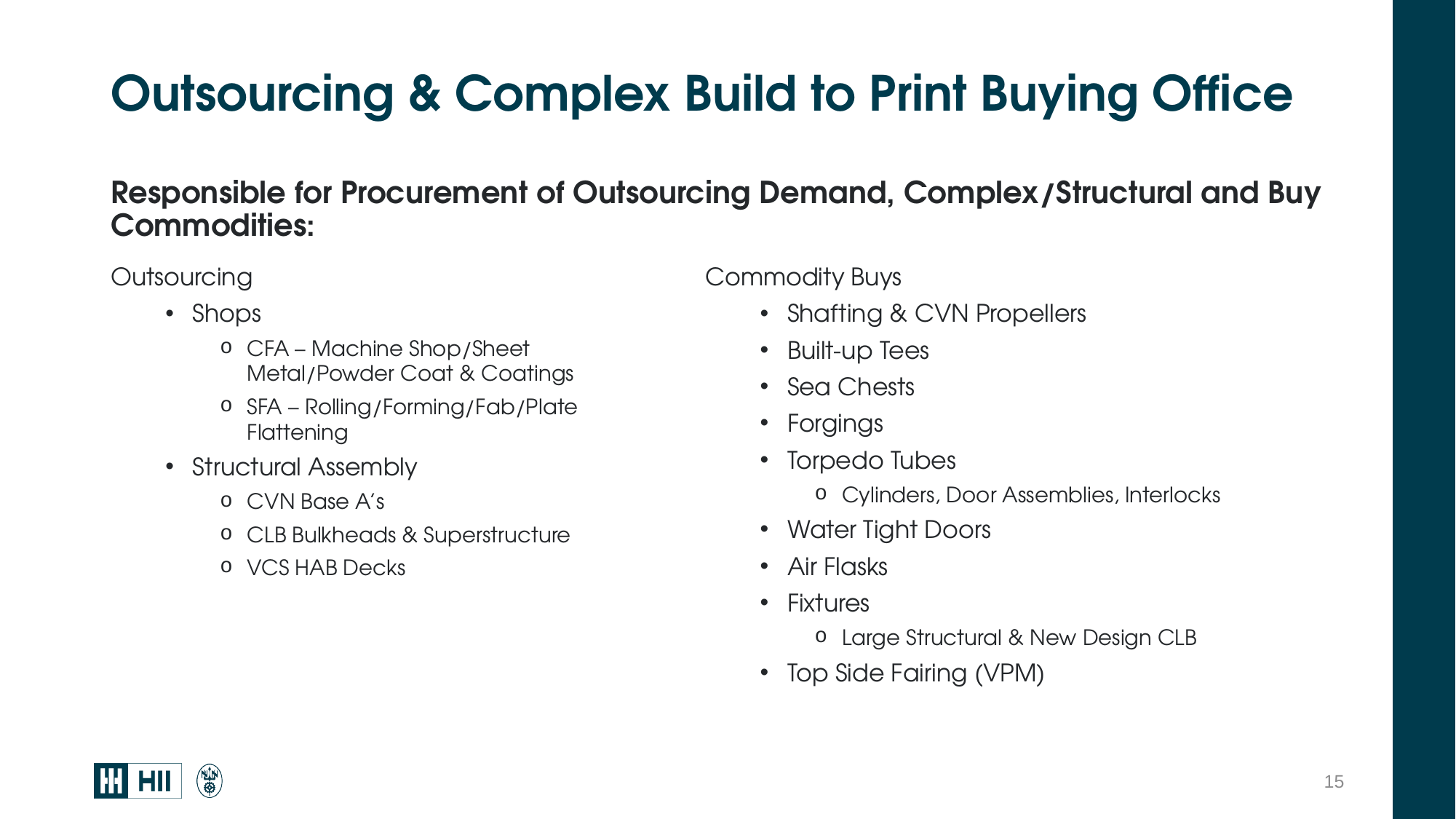

# Outsourcing & Complex Build to Print Buying Office
Responsible for Procurement of Outsourcing Demand, Complex/Structural and Buy Commodities:
Outsourcing
Shops
CFA – Machine Shop/Sheet Metal/Powder Coat & Coatings
SFA – Rolling/Forming/Fab/Plate Flattening
Structural Assembly
CVN Base A’s
CLB Bulkheads & Superstructure
VCS HAB Decks
Commodity Buys
Shafting & CVN Propellers
Built-up Tees
Sea Chests
Forgings
Torpedo Tubes
Cylinders, Door Assemblies, Interlocks
Water Tight Doors
Air Flasks
Fixtures
Large Structural & New Design CLB
Top Side Fairing (VPM)

15